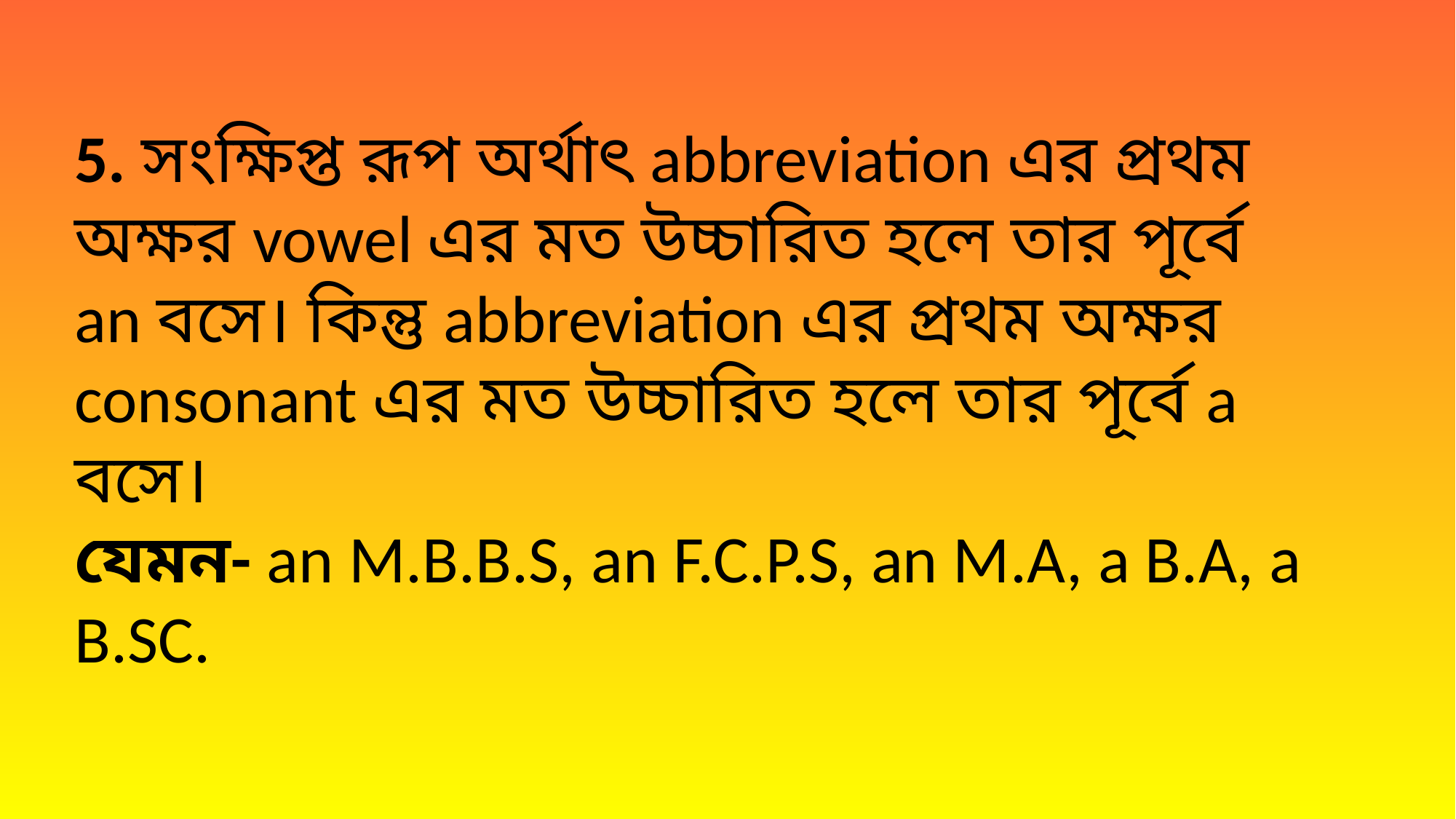

5. সংক্ষিপ্ত রূপ অর্থাৎ abbreviation এর প্রথম অক্ষর vowel এর মত উচ্চারিত হলে তার পূর্বে an বসে। কিন্তু abbreviation এর প্রথম অক্ষর consonant এর মত উচ্চারিত হলে তার পূর্বে a বসে। 
যেমন- an M.B.B.S, an F.C.P.S, an M.A, a B.A, a B.SC.